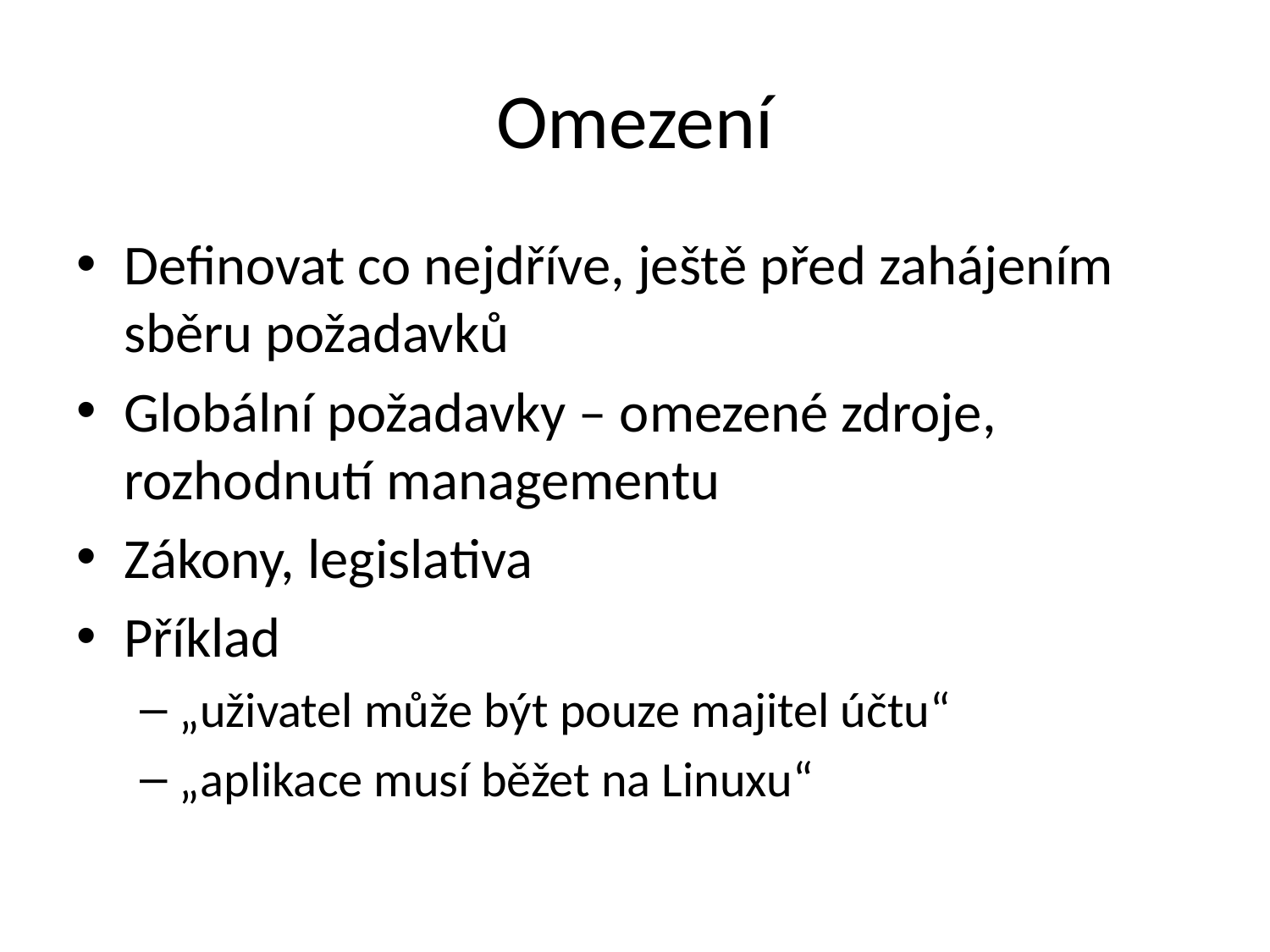

# Omezení
Definovat co nejdříve, ještě před zahájením sběru požadavků
Globální požadavky – omezené zdroje, rozhodnutí managementu
Zákony, legislativa
Příklad
„uživatel může být pouze majitel účtu“
„aplikace musí běžet na Linuxu“